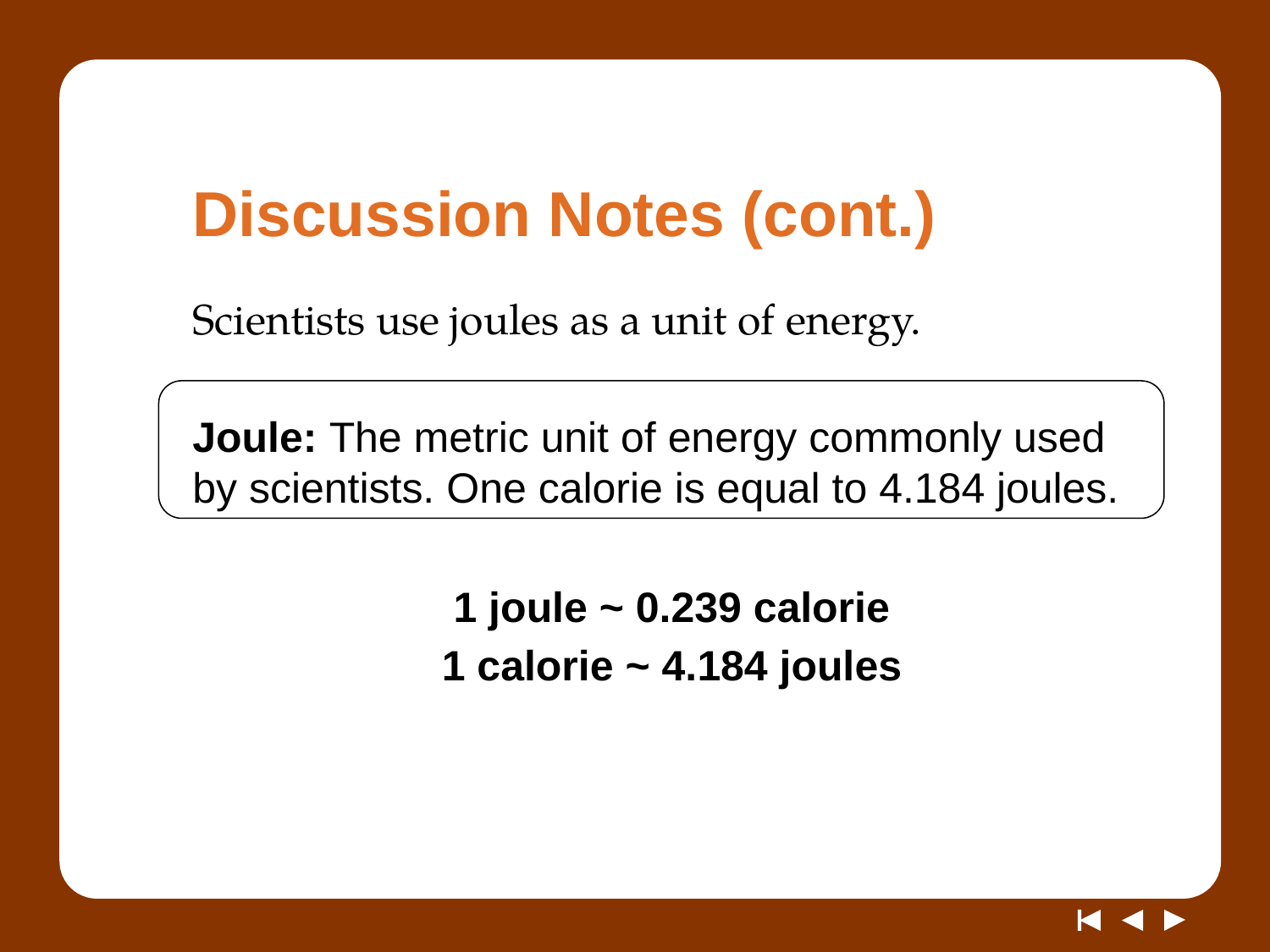

# Discussion Notes (cont.)
Scientists use joules as a unit of energy.

Joule: The metric unit of energy commonly used by scientists. One calorie is equal to 4.184 joules.

1 joule ~ 0.239 calorie
1 calorie ~ 4.184 joules